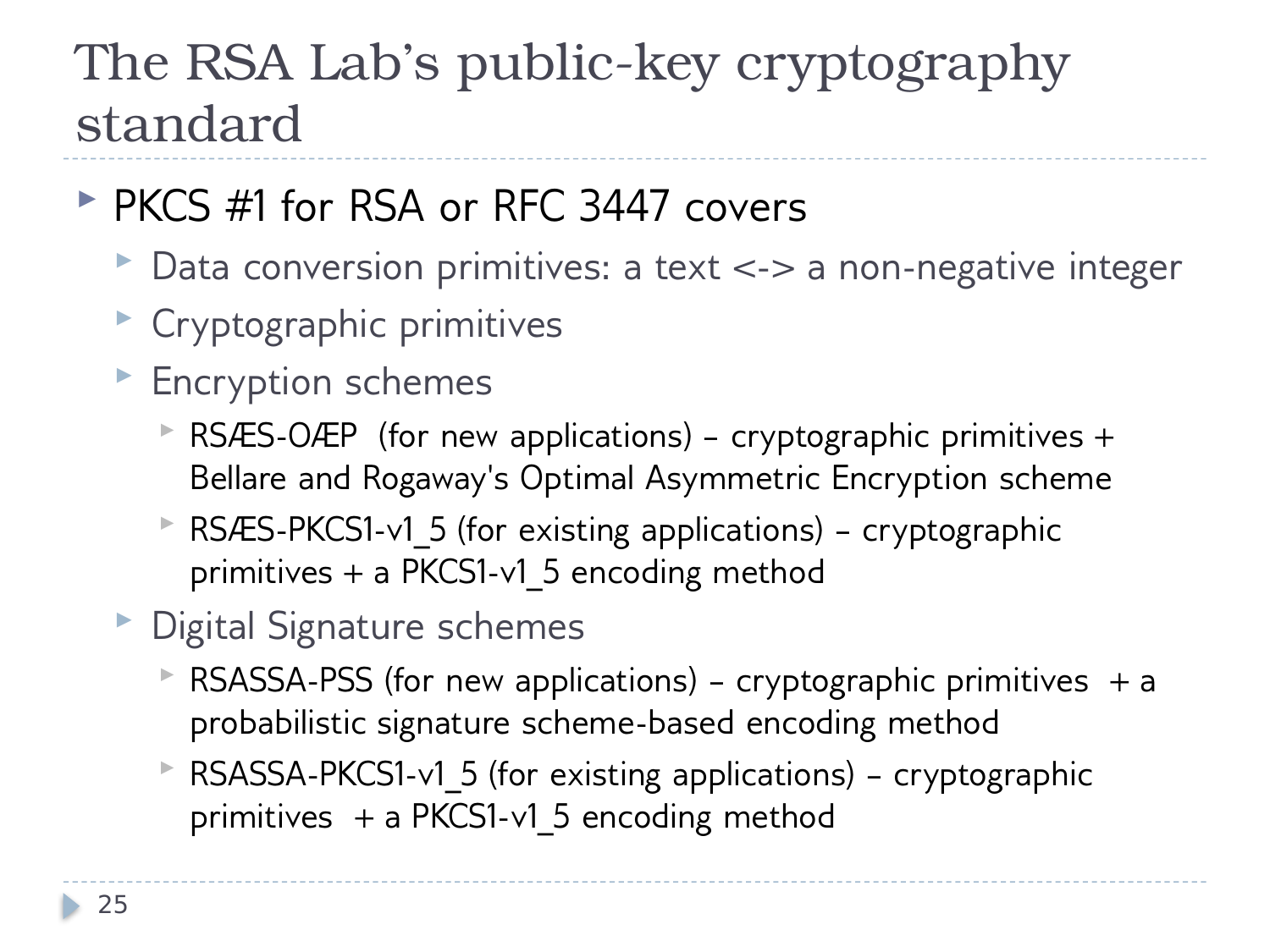

# The RSA Lab’s public-key cryptography standard
PKCS #1 for RSA or RFC 3447 covers
Data conversion primitives: a text <-> a non-negative integer
Cryptographic primitives
Encryption schemes
RSAES-OAEP  (for new applications) – cryptographic primitives + Bellare and Rogaway's Optimal Asymmetric Encryption scheme
RSAES-PKCS1-v1_5 (for existing applications) – cryptographic primitives + a PKCS1-v1_5 encoding method
Digital Signature schemes
RSASSA-PSS (for new applications) – cryptographic primitives  + a probabilistic signature scheme-based encoding method
RSASSA-PKCS1-v1_5 (for existing applications) – cryptographic primitives  + a PKCS1-v1_5 encoding method

25